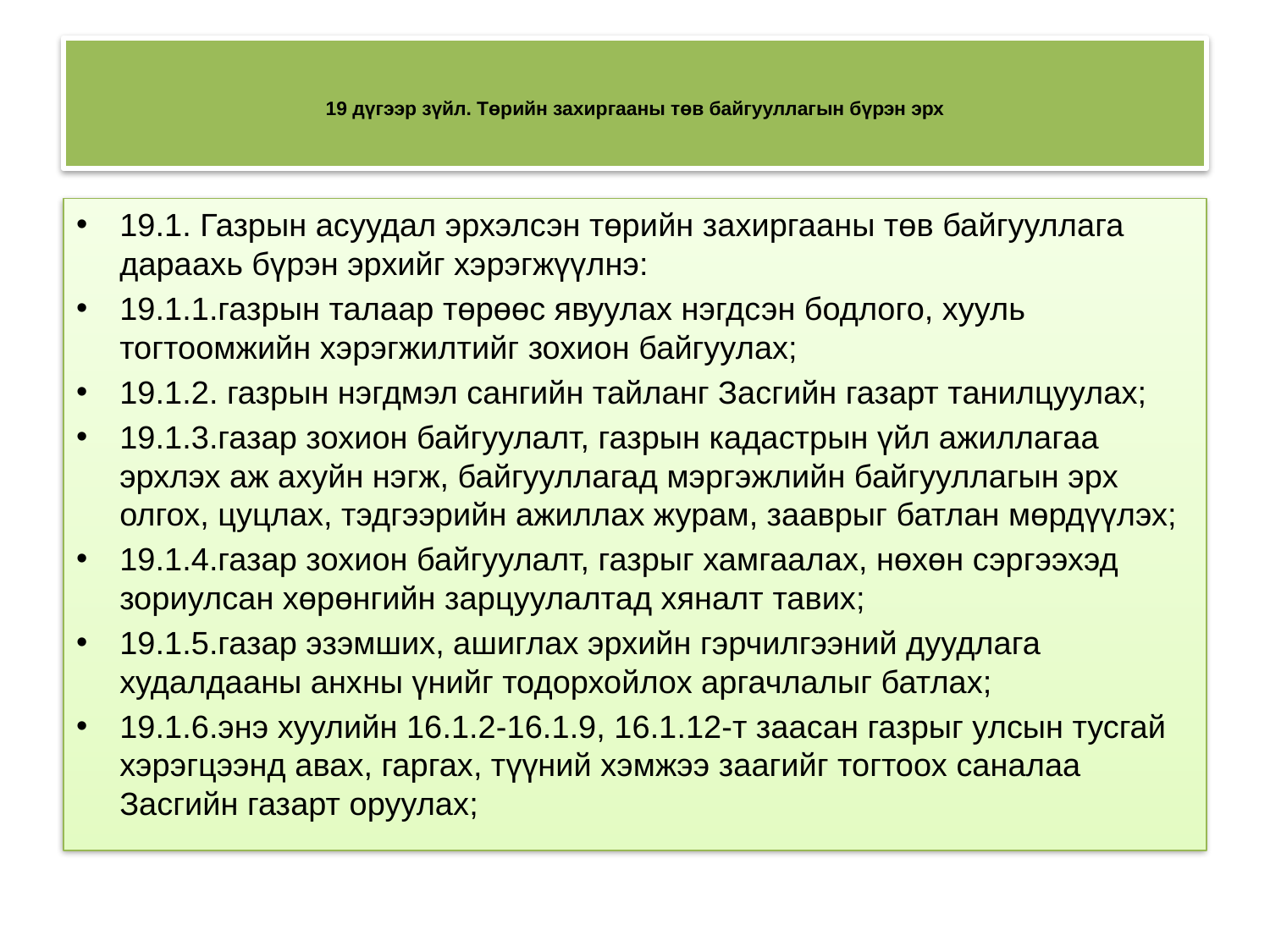

# 19 дүгээр зүйл. Төрийн захиргааны төв байгууллагын бүрэн эрх
19.1. Газрын асуудал эрхэлсэн төрийн захиргааны төв байгууллага дараахь бүрэн эрхийг хэрэгжүүлнэ:
19.1.1.газрын талаар төрөөс явуулах нэгдсэн бодлого, хууль тогтоомжийн хэрэгжилтийг зохион байгуулах;
19.1.2. газрын нэгдмэл сангийн тайланг Засгийн газарт танилцуулах;
19.1.3.газар зохион байгуулалт, газрын кадастрын үйл ажиллагаа эрхлэх аж ахуйн нэгж, байгууллагад мэргэжлийн байгууллагын эрх олгох, цуцлах, тэдгээрийн ажиллах журам, зааврыг батлан мөрдүүлэх;
19.1.4.газар зохион байгуулалт, газрыг хамгаалах, нөхөн сэргээхэд зориулсан хөрөнгийн зарцуулалтад хяналт тавих;
19.1.5.газар эзэмших, ашиглах эрхийн гэрчилгээний дуудлага худалдааны анхны үнийг тодорхойлох аргачлалыг батлах;
19.1.6.энэ хуулийн 16.1.2-16.1.9, 16.1.12-т заасан газрыг улсын тусгай хэрэгцээнд авах, гаргах, түүний хэмжээ заагийг тогтоох саналаа Засгийн газарт оруулах;